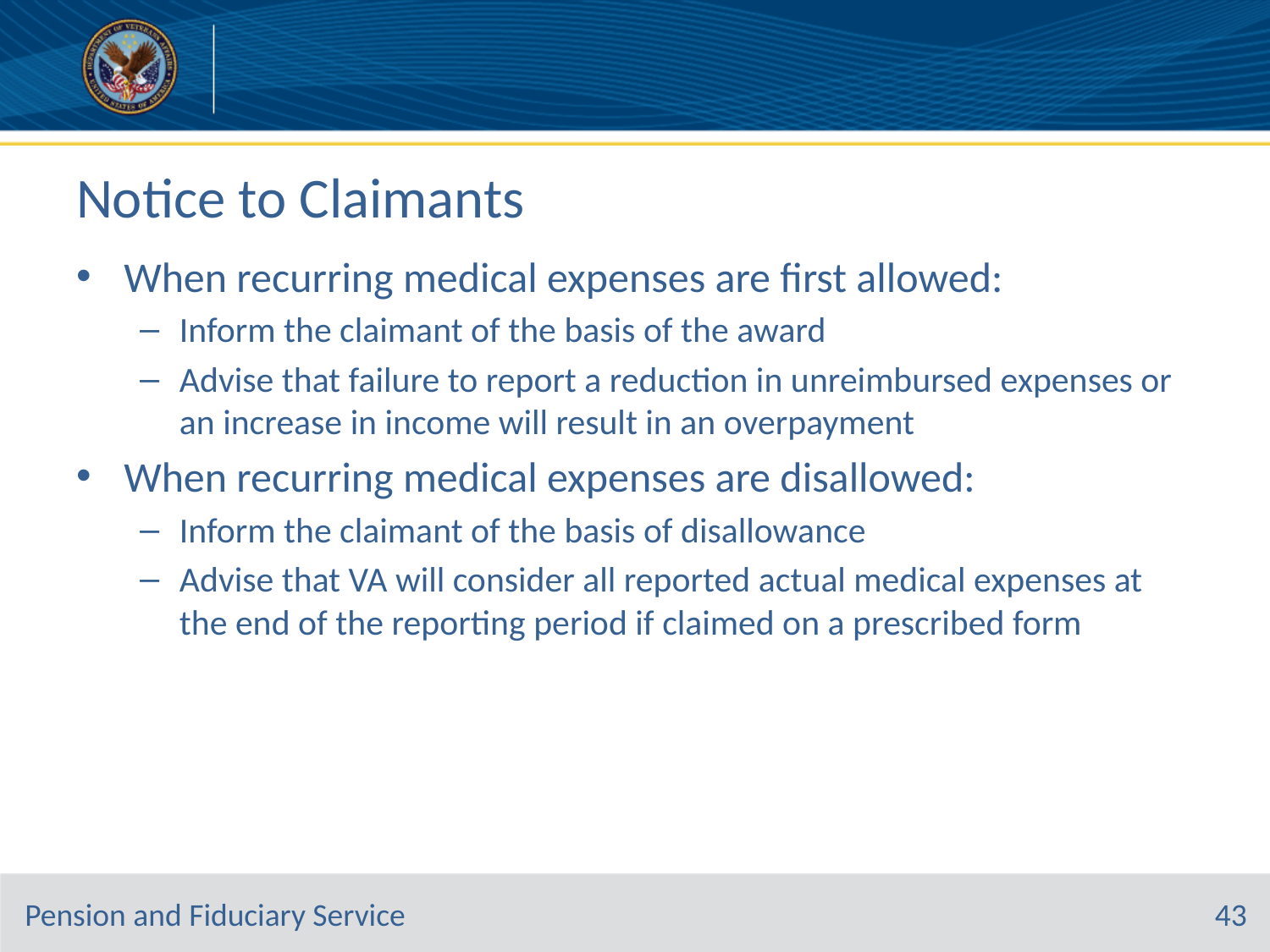

# Notice to Claimants
When recurring medical expenses are first allowed:
Inform the claimant of the basis of the award
Advise that failure to report a reduction in unreimbursed expenses or an increase in income will result in an overpayment
When recurring medical expenses are disallowed:
Inform the claimant of the basis of disallowance
Advise that VA will consider all reported actual medical expenses at the end of the reporting period if claimed on a prescribed form

43